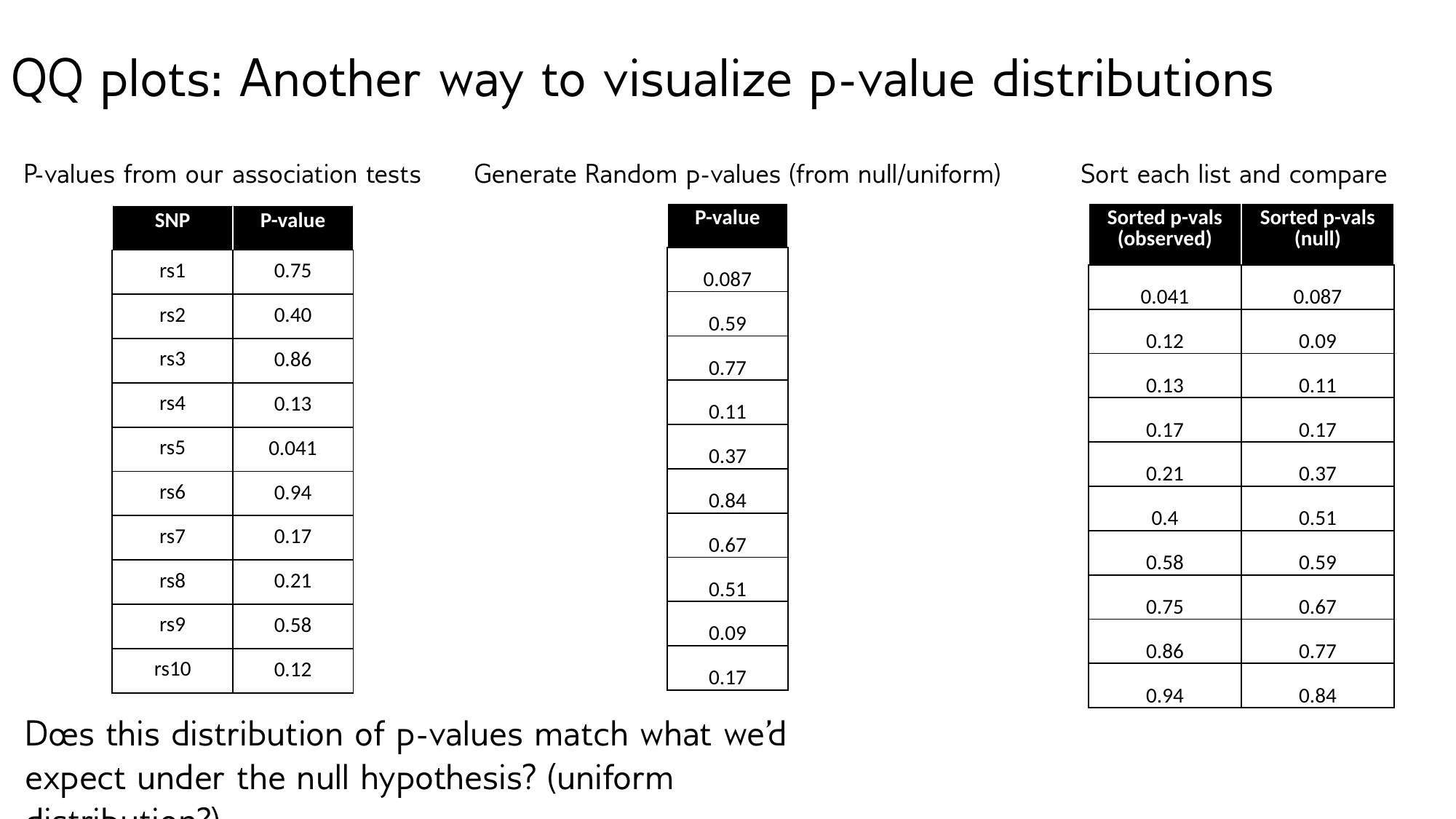

# QQ plots: Another way to visualize p-value distributions
P-values from our association tests
Generate Random p-values (from null/uniform)
Sort each list and compare
| P-value |
| --- |
| 0.087 |
| 0.59 |
| 0.77 |
| 0.11 |
| 0.37 |
| 0.84 |
| 0.67 |
| 0.51 |
| 0.09 |
| 0.17 |
| Sorted p-vals (observed) | Sorted p-vals (null) |
| --- | --- |
| 0.041 | 0.087 |
| 0.12 | 0.09 |
| 0.13 | 0.11 |
| 0.17 | 0.17 |
| 0.21 | 0.37 |
| 0.4 | 0.51 |
| 0.58 | 0.59 |
| 0.75 | 0.67 |
| 0.86 | 0.77 |
| 0.94 | 0.84 |
| SNP | P-value |
| --- | --- |
| rs1 | 0.75 |
| rs2 | 0.40 |
| rs3 | 0.86 |
| rs4 | 0.13 |
| rs5 | 0.041 |
| rs6 | 0.94 |
| rs7 | 0.17 |
| rs8 | 0.21 |
| rs9 | 0.58 |
| rs10 | 0.12 |
Does this distribution of p-values match what we’d expect under the null hypothesis? (uniform distribution?)